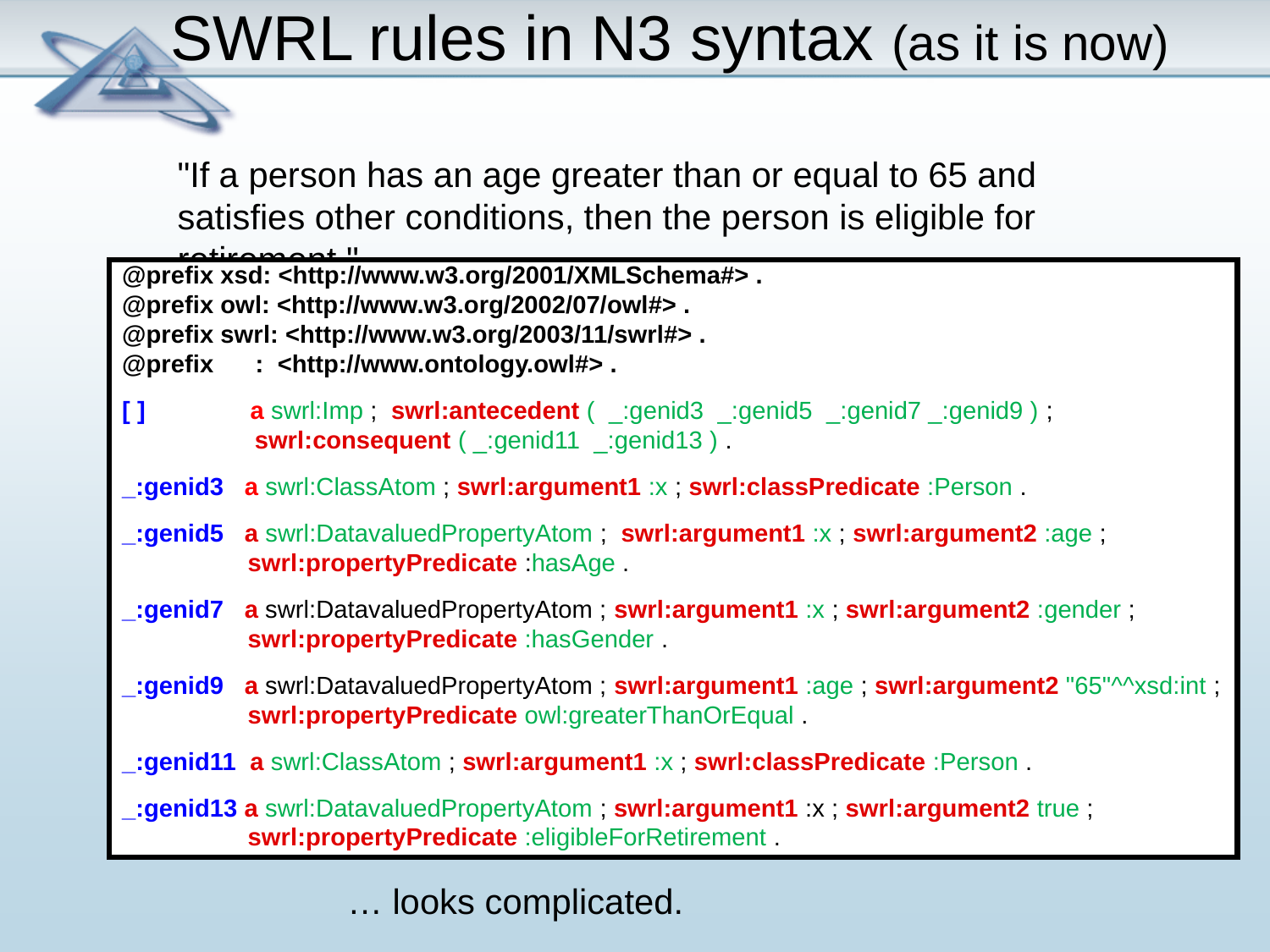

# SWRL rules in N3 syntax (as it is now)
"If a person has an age greater than or equal to 65 and satisfies other conditions, then the person is eligible for retirement."
@prefix xsd: <http://www.w3.org/2001/XMLSchema#> .
@prefix owl: <http://www.w3.org/2002/07/owl#> .
@prefix swrl: <http://www.w3.org/2003/11/swrl#> .
@prefix      :  <http://www.ontology.owl#> .

[ ]               a swrl:Imp ;  swrl:antecedent (  _:genid3  _:genid5  _:genid7 _:genid9 ) ;
                   swrl:consequent ( _:genid11  _:genid13 ) .

_:genid3   a swrl:ClassAtom ; swrl:argument1 :x ; swrl:classPredicate :Person .

_:genid5   a swrl:DatavaluedPropertyAtom ;  swrl:argument1 :x ; swrl:argument2 :age ;
                  swrl:propertyPredicate :hasAge .

_:genid7   a swrl:DatavaluedPropertyAtom ; swrl:argument1 :x ; swrl:argument2 :gender ;
                  swrl:propertyPredicate :hasGender .

_:genid9   a swrl:DatavaluedPropertyAtom ; swrl:argument1 :age ; swrl:argument2 "65"^^xsd:int ;
                  swrl:propertyPredicate owl:greaterThanOrEqual .

_:genid11  a swrl:ClassAtom ; swrl:argument1 :x ; swrl:classPredicate :Person .

_:genid13 a swrl:DatavaluedPropertyAtom ; swrl:argument1 :x ; swrl:argument2 true ;
                  swrl:propertyPredicate :eligibleForRetirement .
… looks complicated.